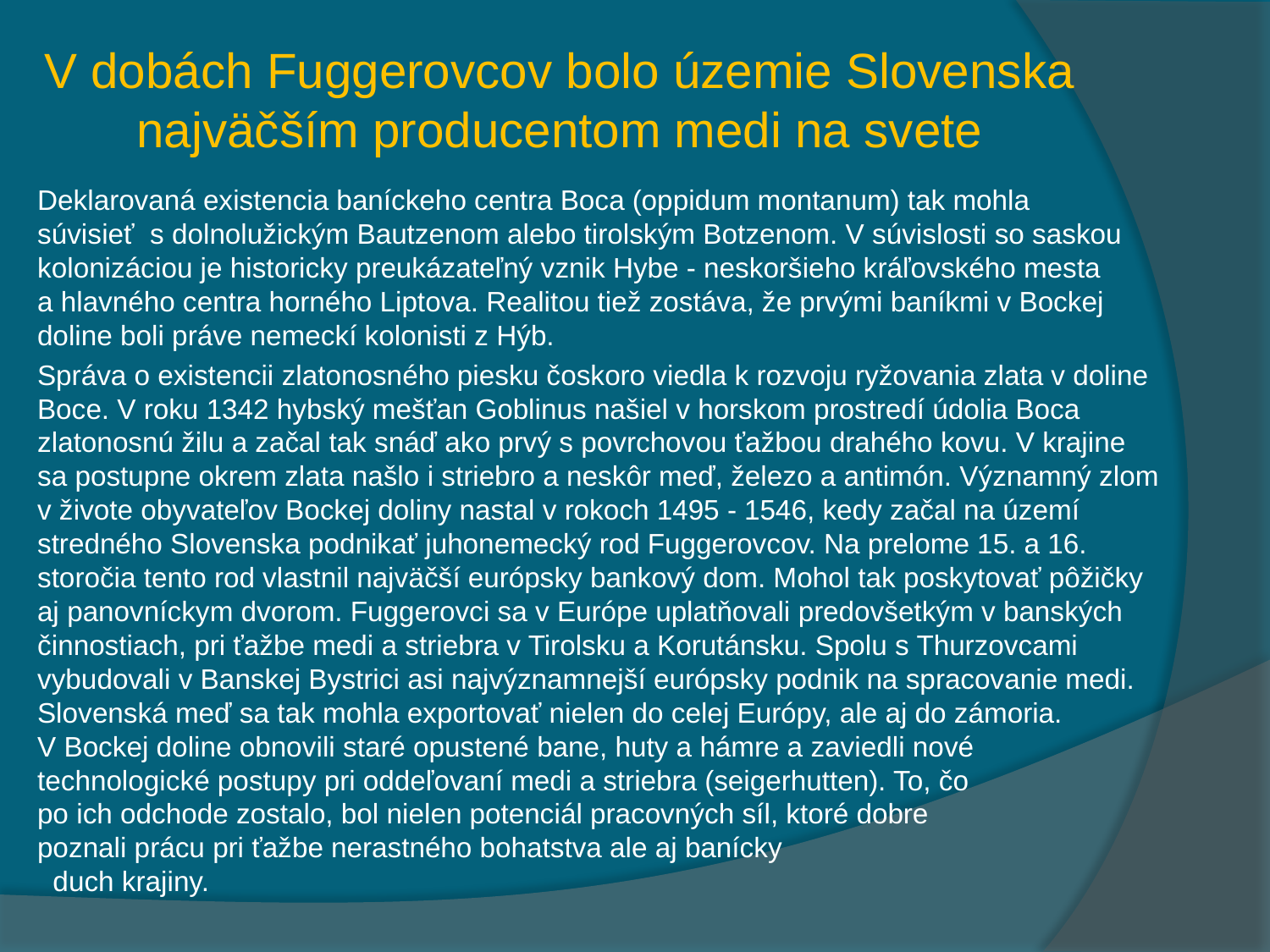

# V dobách Fuggerovcov bolo územie Slovenska najväčším producentom medi na svete
Deklarovaná existencia baníckeho centra Boca (oppidum montanum) tak mohla           súvisieť  s dolnolužickým Bautzenom alebo tirolským Botzenom. V súvislosti so saskou kolonizáciou je historicky preukázateľný vznik Hybe - neskoršieho kráľovského mesta      a hlavného centra horného Liptova. Realitou tiež zostáva, že prvými baníkmi v Bockej doline boli práve nemeckí kolonisti z Hýb.
Správa o existencii zlatonosného piesku čoskoro viedla k rozvoju ryžovania zlata v doline Boce. V roku 1342 hybský mešťan Goblinus našiel v horskom prostredí údolia Boca zlatonosnú žilu a začal tak snáď ako prvý s povrchovou ťažbou drahého kovu. V krajine sa postupne okrem zlata našlo i striebro a neskôr meď, železo a antimón. Významný zlom v živote obyvateľov Bockej doliny nastal v rokoch 1495 - 1546, kedy začal na území stredného Slovenska podnikať juhonemecký rod Fuggerovcov. Na prelome 15. a 16. storočia tento rod vlastnil najväčší európsky bankový dom. Mohol tak poskytovať pôžičky aj panovníckym dvorom. Fuggerovci sa v Európe uplatňovali predovšetkým v banských činnostiach, pri ťažbe medi a striebra v Tirolsku a Korutánsku. Spolu s Thurzovcami vybudovali v Banskej Bystrici asi najvýznamnejší európsky podnik na spracovanie medi. Slovenská meď sa tak mohla exportovať nielen do celej Európy, ale aj do zámoria.           V Bockej doline obnovili staré opustené bane, huty a hámre a zaviedli nové  technologické postupy pri oddeľovaní medi a striebra (seigerhutten). To, čo                     po ich odchode zostalo, bol nielen potenciál pracovných síl, ktoré dobre                             poznali prácu pri ťažbe nerastného bohatstva ale aj banícky                                                   duch krajiny.